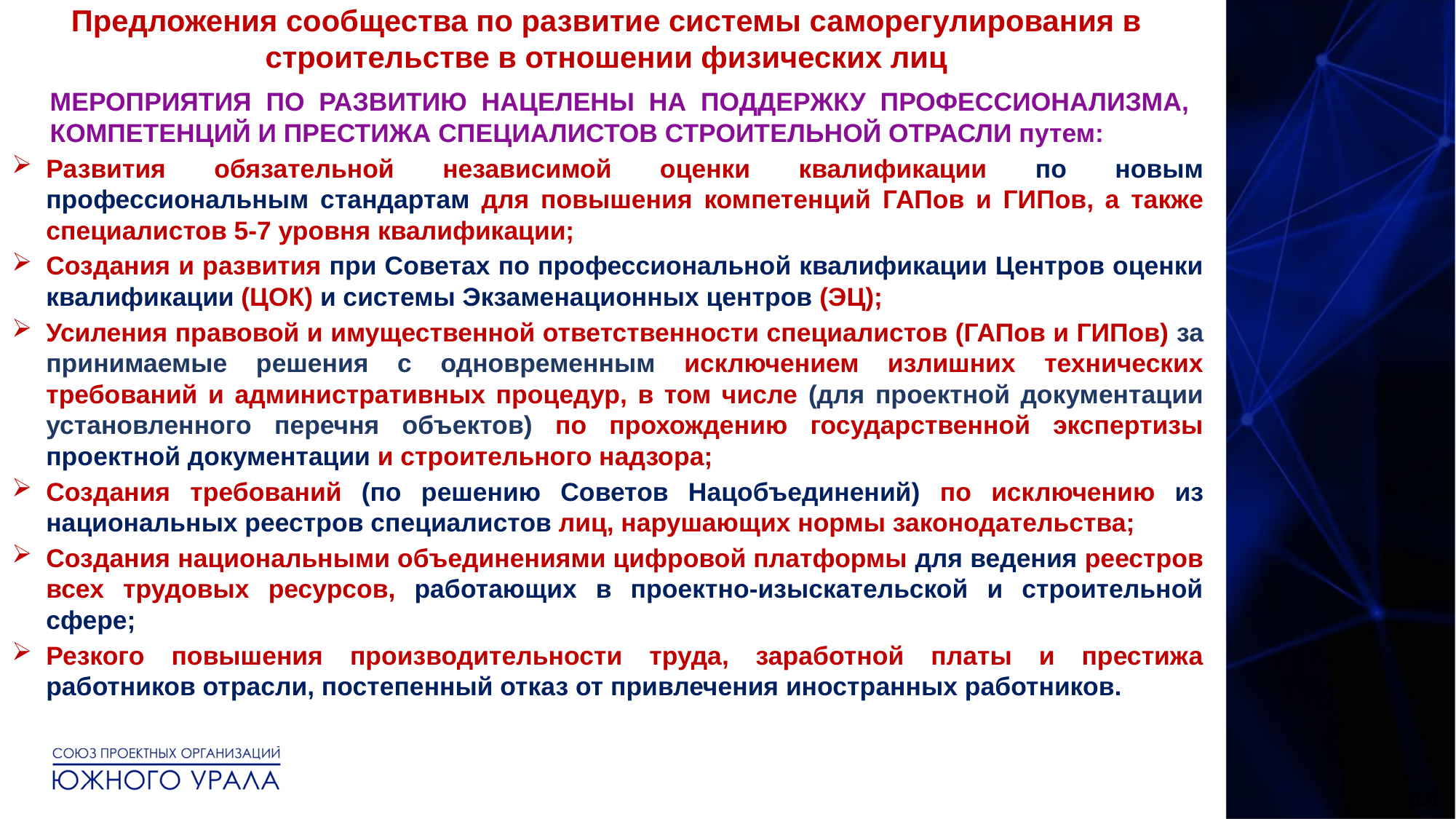

Предложения сообщества по развитие системы саморегулирования в строительстве в отношении физических лиц
МЕРОПРИЯТИЯ ПО РАЗВИТИЮ НАЦЕЛЕНЫ НА ПОДДЕРЖКУ ПРОФЕССИОНАЛИЗМА,  КОМПЕТЕНЦИЙ И ПРЕСТИЖА СПЕЦИАЛИСТОВ СТРОИТЕЛЬНОЙ ОТРАСЛИ путем:
Развития обязательной независимой оценки квалификации по новым профессиональным стандартам для повышения компетенций ГАПов и ГИПов, а также специалистов 5-7 уровня квалификации;
Создания и развития при Советах по профессиональной квалификации Центров оценки квалификации (ЦОК) и системы Экзаменационных центров (ЭЦ);
Усиления правовой и имущественной ответственности специалистов (ГАПов и ГИПов) за принимаемые решения с одновременным исключением излишних технических требований и административных процедур, в том числе (для проектной документации установленного перечня объектов) по прохождению государственной экспертизы проектной документации и строительного надзора;
Создания требований (по решению Советов Нацобъединений) по исключению из национальных реестров специалистов лиц, нарушающих нормы законодательства;
Создания национальными объединениями цифровой платформы для ведения реестров всех трудовых ресурсов, работающих в проектно-изыскательской и строительной сфере;
Резкого повышения производительности труда, заработной платы и престижа работников отрасли, постепенный отказ от привлечения иностранных работников.
16